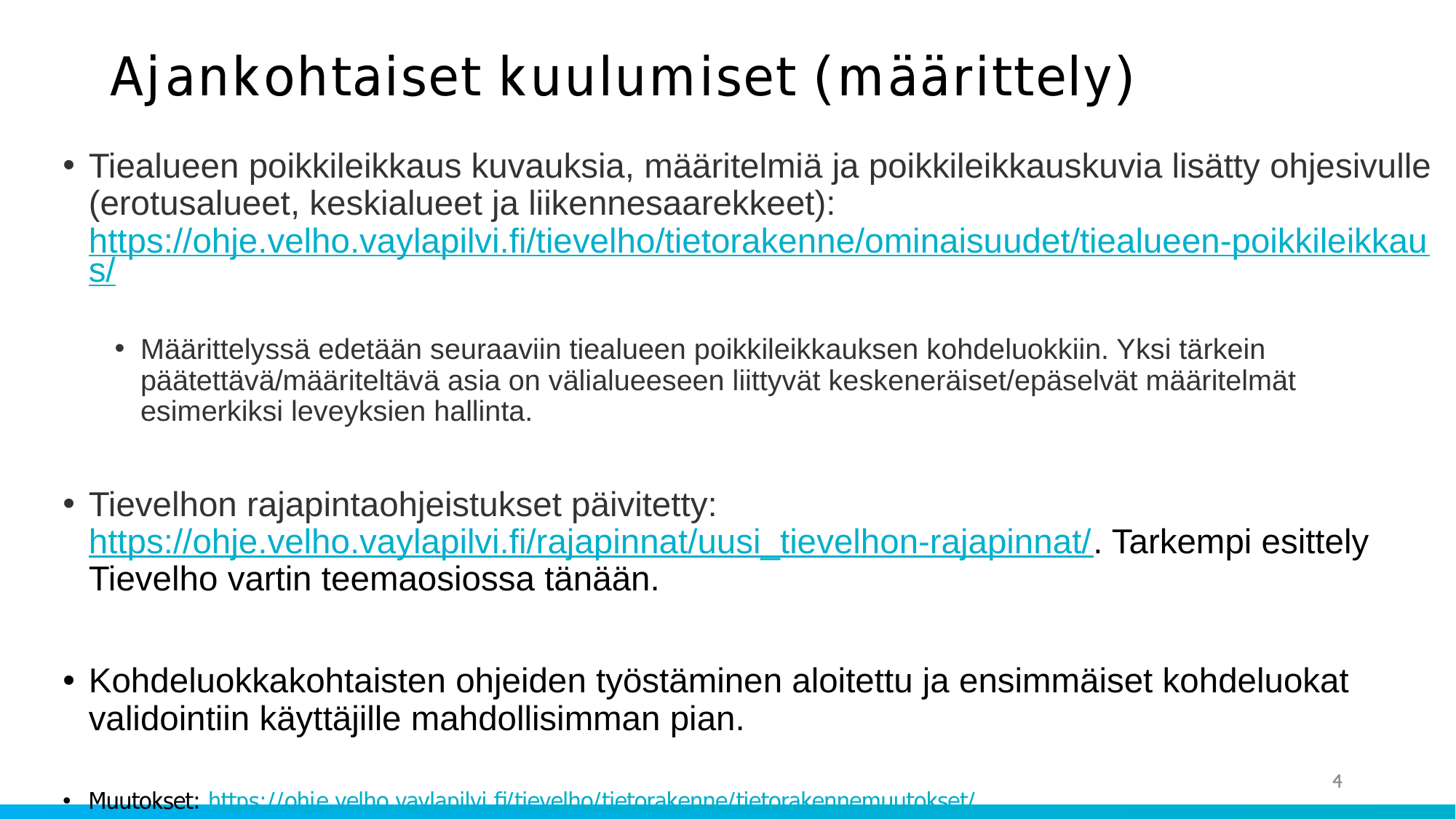

# Ajankohtaiset kuulumiset (määrittely)
Tiealueen poikkileikkaus kuvauksia, määritelmiä ja poikkileikkauskuvia lisätty ohjesivulle (erotusalueet, keskialueet ja liikennesaarekkeet): https://ohje.velho.vaylapilvi.fi/tievelho/tietorakenne/ominaisuudet/tiealueen-poikkileikkaus/
Määrittelyssä edetään seuraaviin tiealueen poikkileikkauksen kohdeluokkiin. Yksi tärkein päätettävä/määriteltävä asia on välialueeseen liittyvät keskeneräiset/epäselvät määritelmät esimerkiksi leveyksien hallinta.

Tievelhon rajapintaohjeistukset päivitetty: https://ohje.velho.vaylapilvi.fi/rajapinnat/uusi_tievelhon-rajapinnat/. Tarkempi esittely Tievelho vartin teemaosiossa tänään.

Kohdeluokkakohtaisten ohjeiden työstäminen aloitettu ja ensimmäiset kohdeluokat validointiin käyttäjille mahdollisimman pian.

Muutokset: https://ohje.velho.vaylapilvi.fi/tievelho/tietorakenne/tietorakennemuutokset/

4